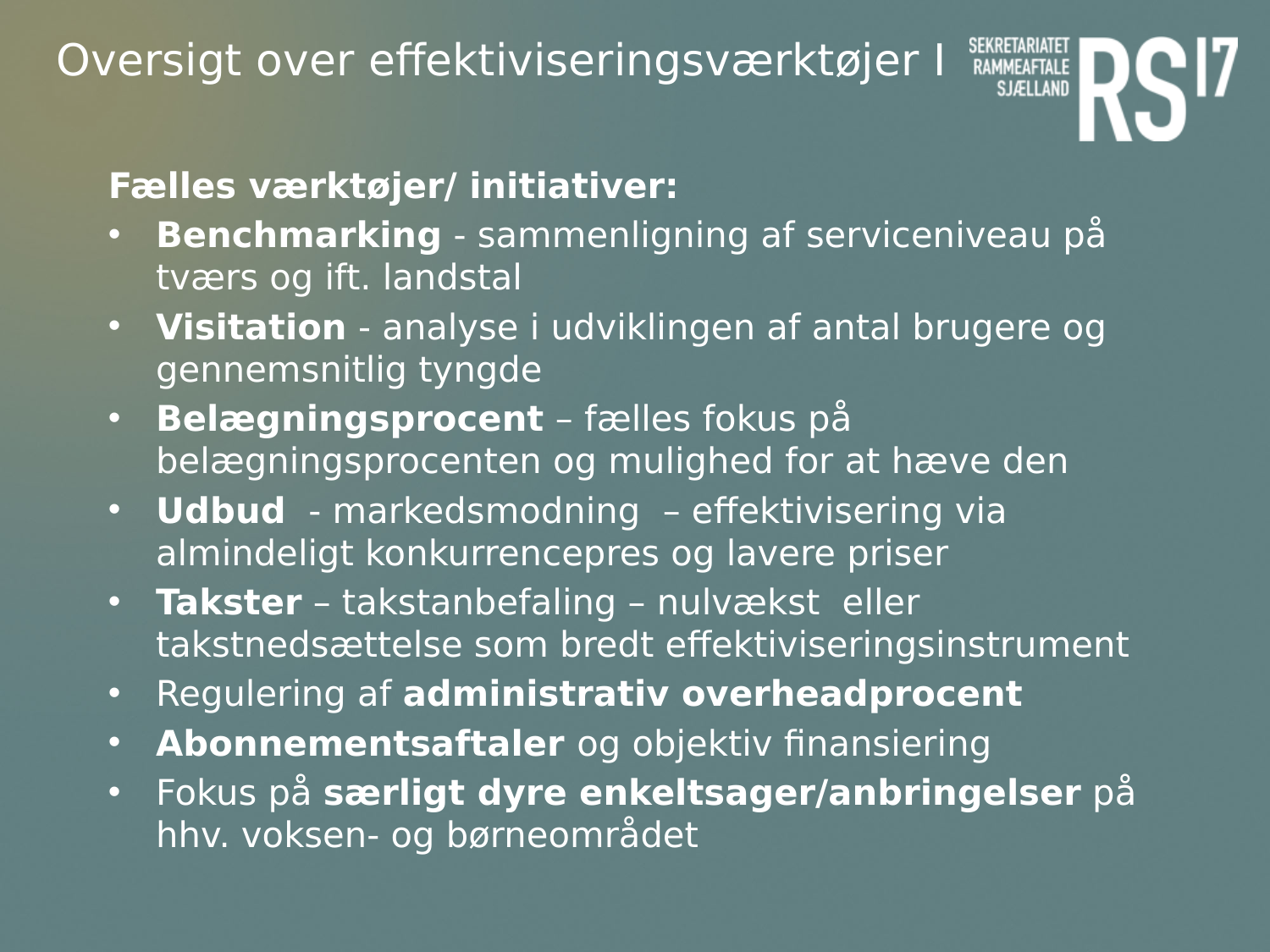

# Oversigt over effektiviseringsværktøjer I

Fælles værktøjer/ initiativer:
Benchmarking - sammenligning af serviceniveau på tværs og ift. landstal
Visitation - analyse i udviklingen af antal brugere og gennemsnitlig tyngde
Belægningsprocent – fælles fokus på belægningsprocenten og mulighed for at hæve den
Udbud  - markedsmodning  – effektivisering via almindeligt konkurrencepres og lavere priser
Takster – takstanbefaling – nulvækst  eller takstnedsættelse som bredt effektiviseringsinstrument
Regulering af administrativ overheadprocent
Abonnementsaftaler og objektiv finansiering
Fokus på særligt dyre enkeltsager/anbringelser på hhv. voksen- og børneområdet